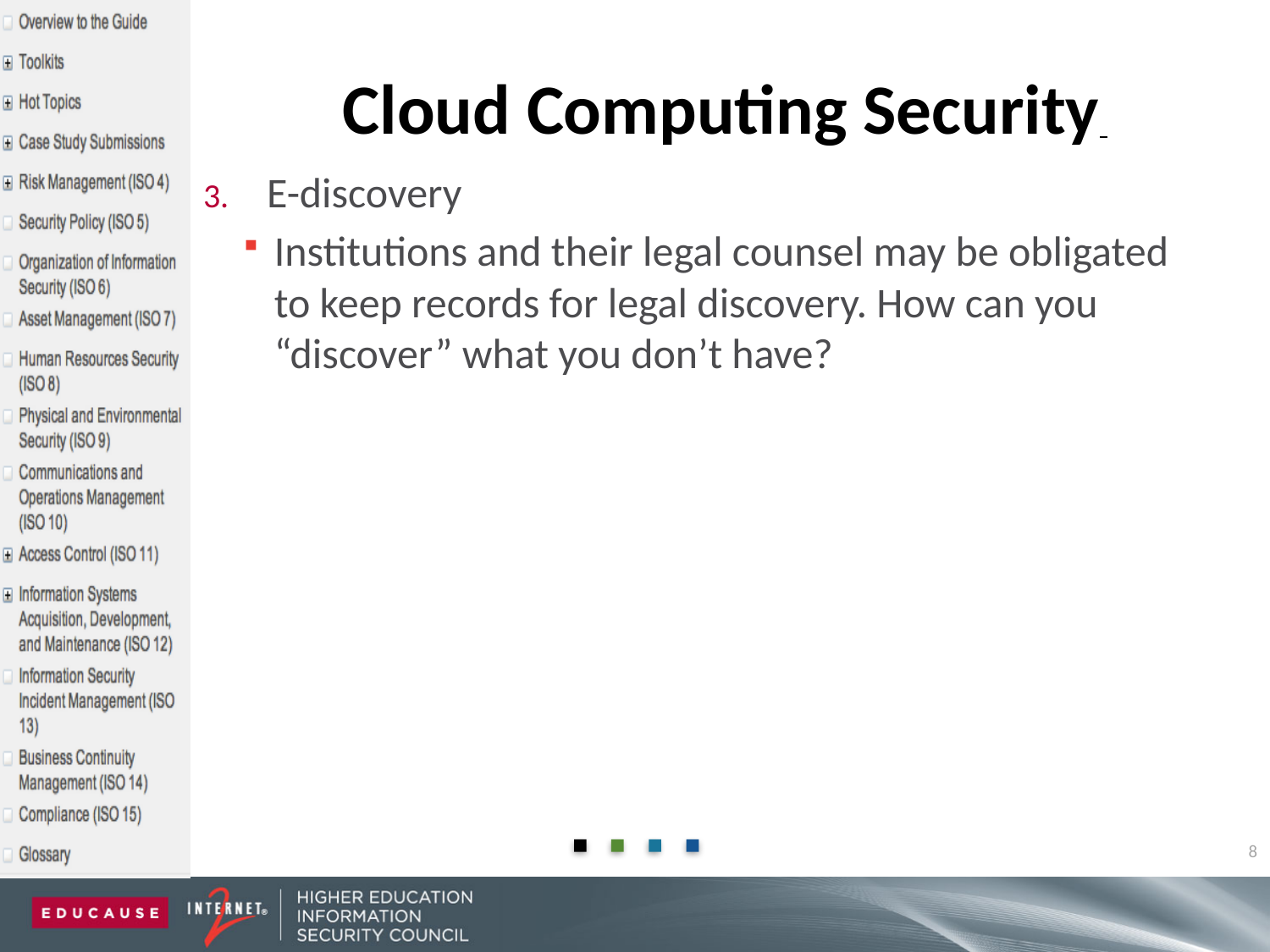

# Cloud Computing Security
E-discovery
Institutions and their legal counsel may be obligated to keep records for legal discovery. How can you “discover” what you don’t have?
8